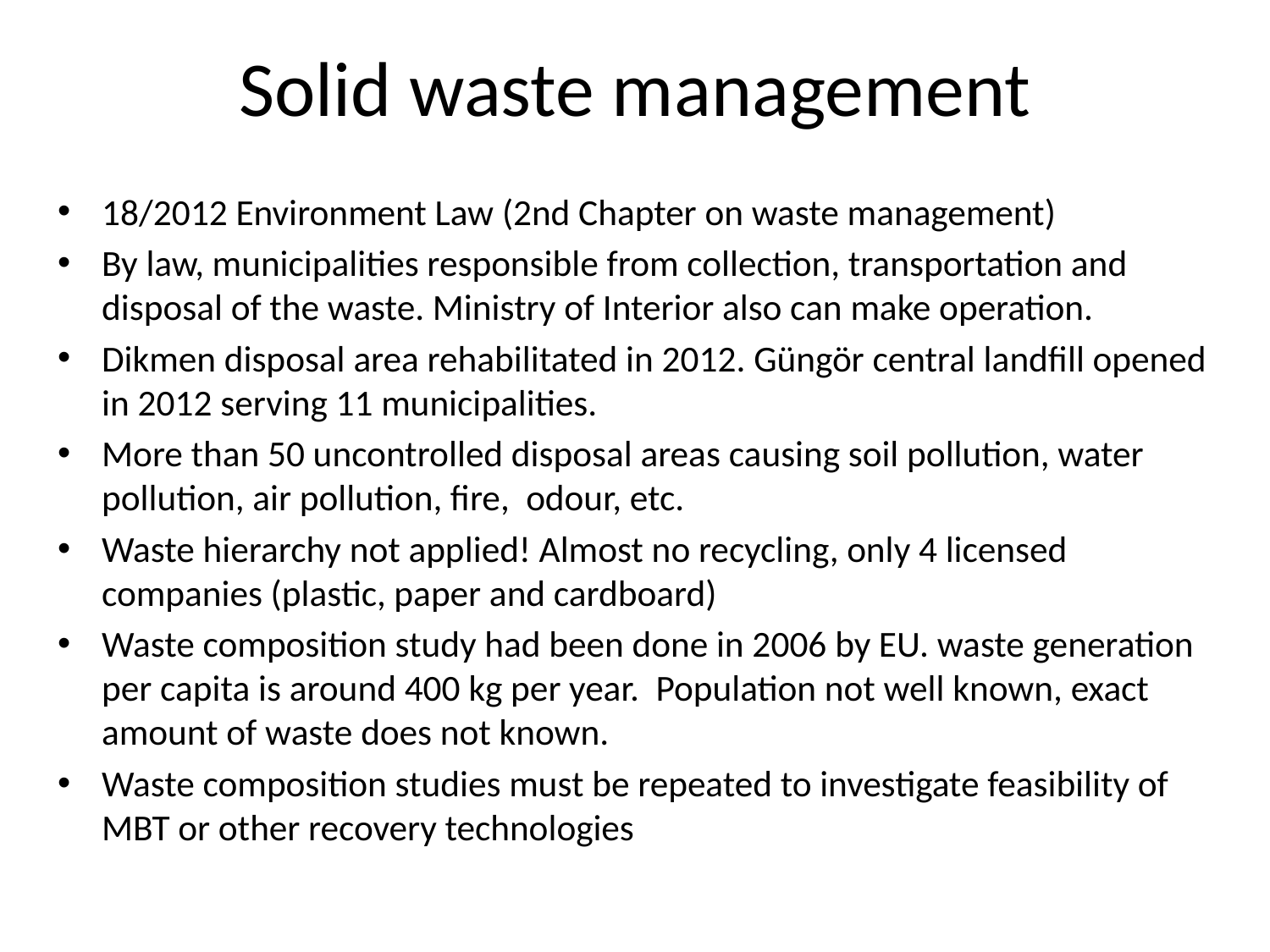

# Solid waste management
18/2012 Environment Law (2nd Chapter on waste management)
By law, municipalities responsible from collection, transportation and disposal of the waste. Ministry of Interior also can make operation.
Dikmen disposal area rehabilitated in 2012. Güngör central landfill opened in 2012 serving 11 municipalities.
More than 50 uncontrolled disposal areas causing soil pollution, water pollution, air pollution, fire,  odour, etc.
Waste hierarchy not applied! Almost no recycling, only 4 licensed companies (plastic, paper and cardboard)
Waste composition study had been done in 2006 by EU. waste generation per capita is around 400 kg per year.  Population not well known, exact amount of waste does not known.
Waste composition studies must be repeated to investigate feasibility of MBT or other recovery technologies